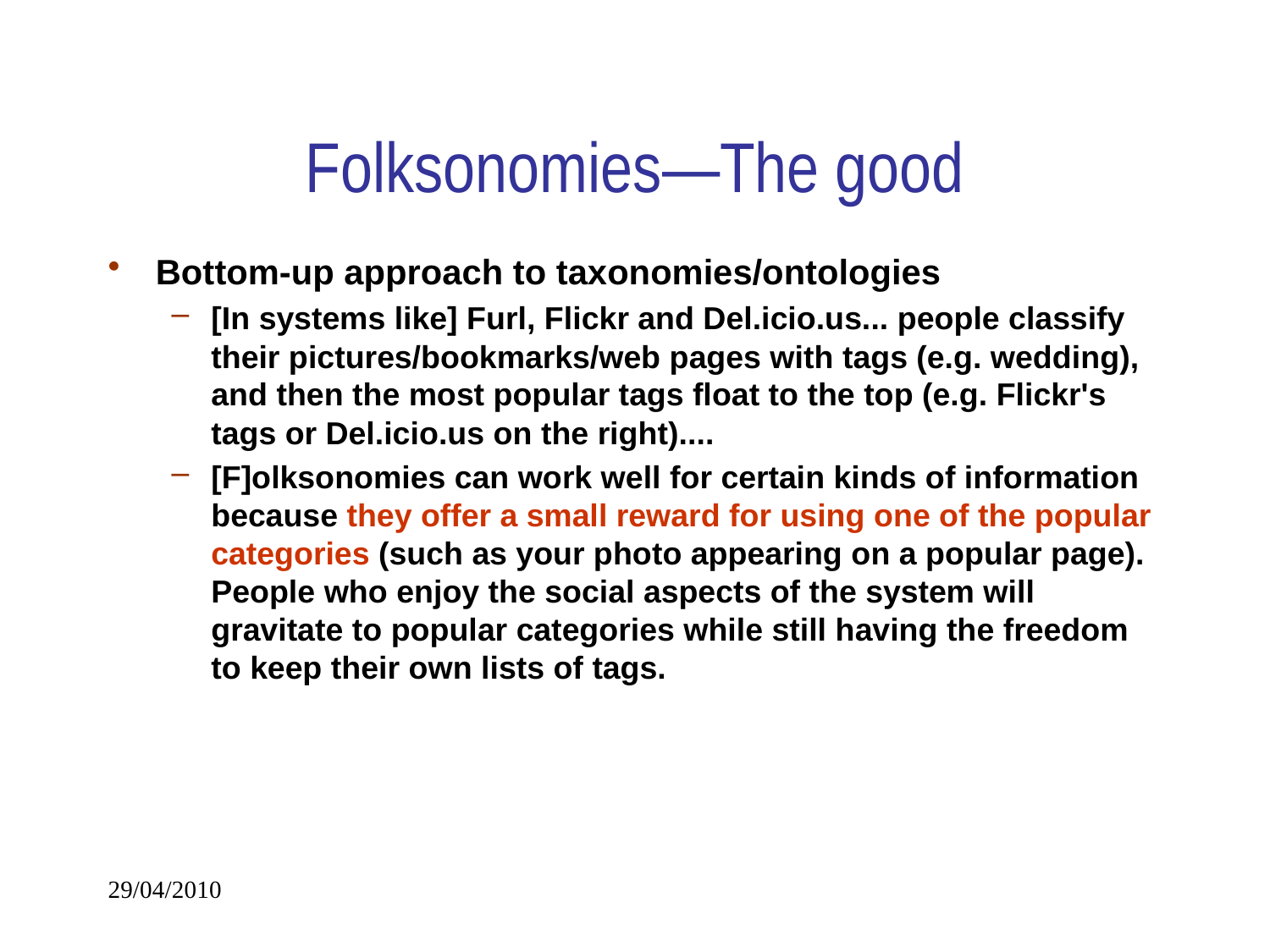

# Folksonomies—The good
Bottom-up approach to taxonomies/ontologies
[In systems like] Furl, Flickr and Del.icio.us... people classify their pictures/bookmarks/web pages with tags (e.g. wedding), and then the most popular tags float to the top (e.g. Flickr's tags or Del.icio.us on the right)....
[F]olksonomies can work well for certain kinds of information because they offer a small reward for using one of the popular categories (such as your photo appearing on a popular page). People who enjoy the social aspects of the system will gravitate to popular categories while still having the freedom to keep their own lists of tags.

29/04/2010
94